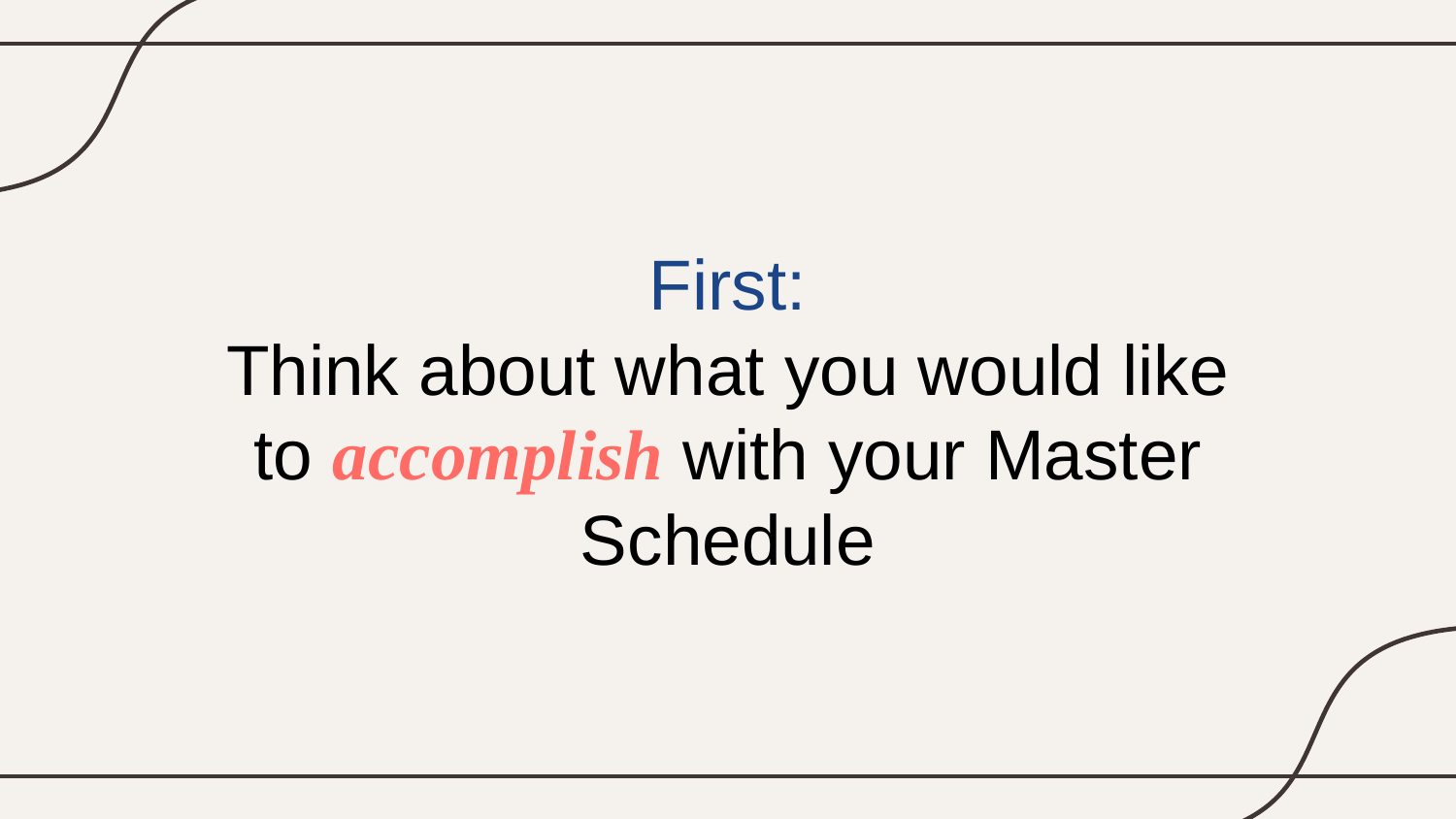

# First:
Think about what you would like to accomplish with your Master Schedule